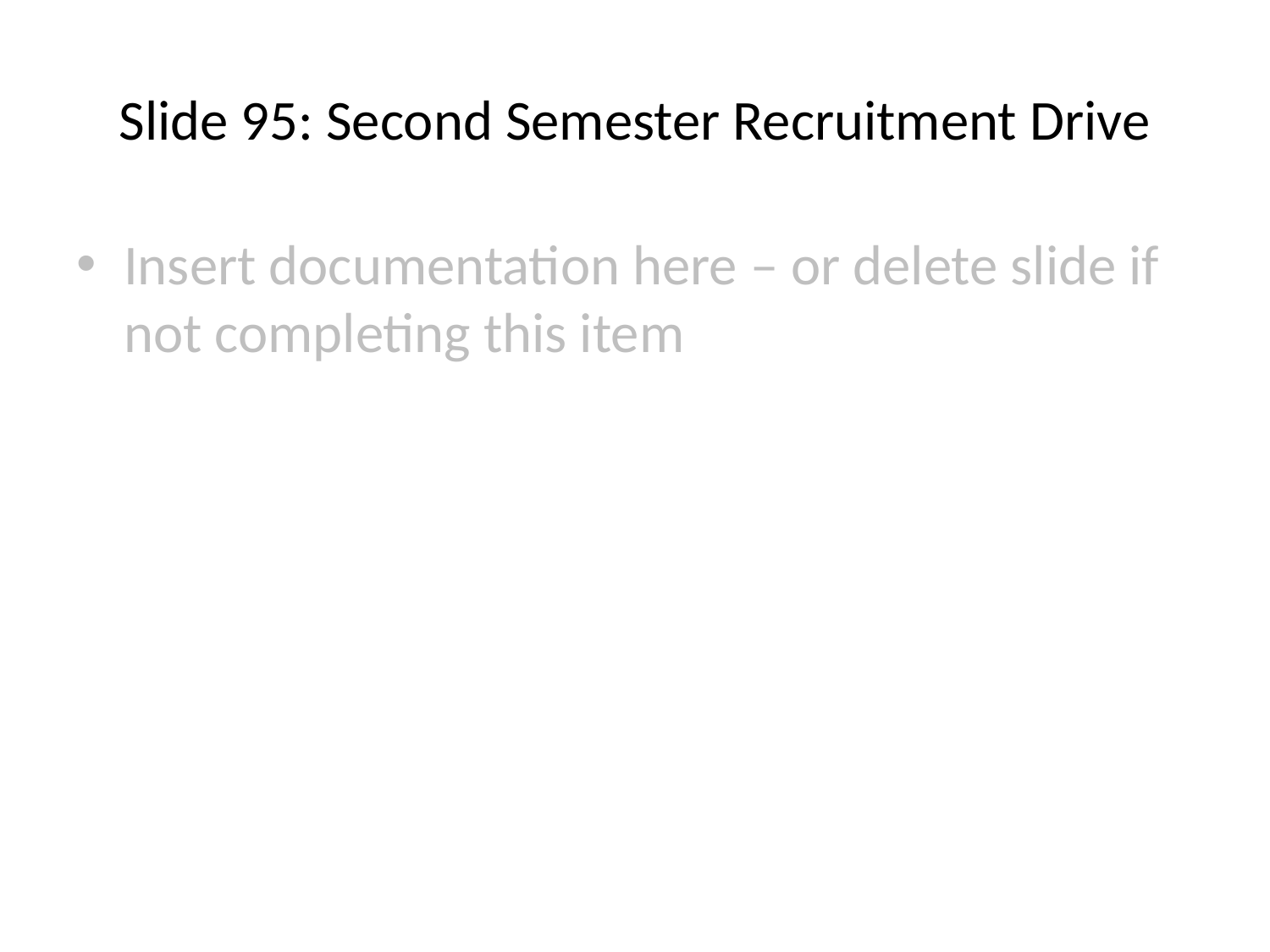

# Slide 95: Second Semester Recruitment Drive
Insert documentation here – or delete slide if not completing this item